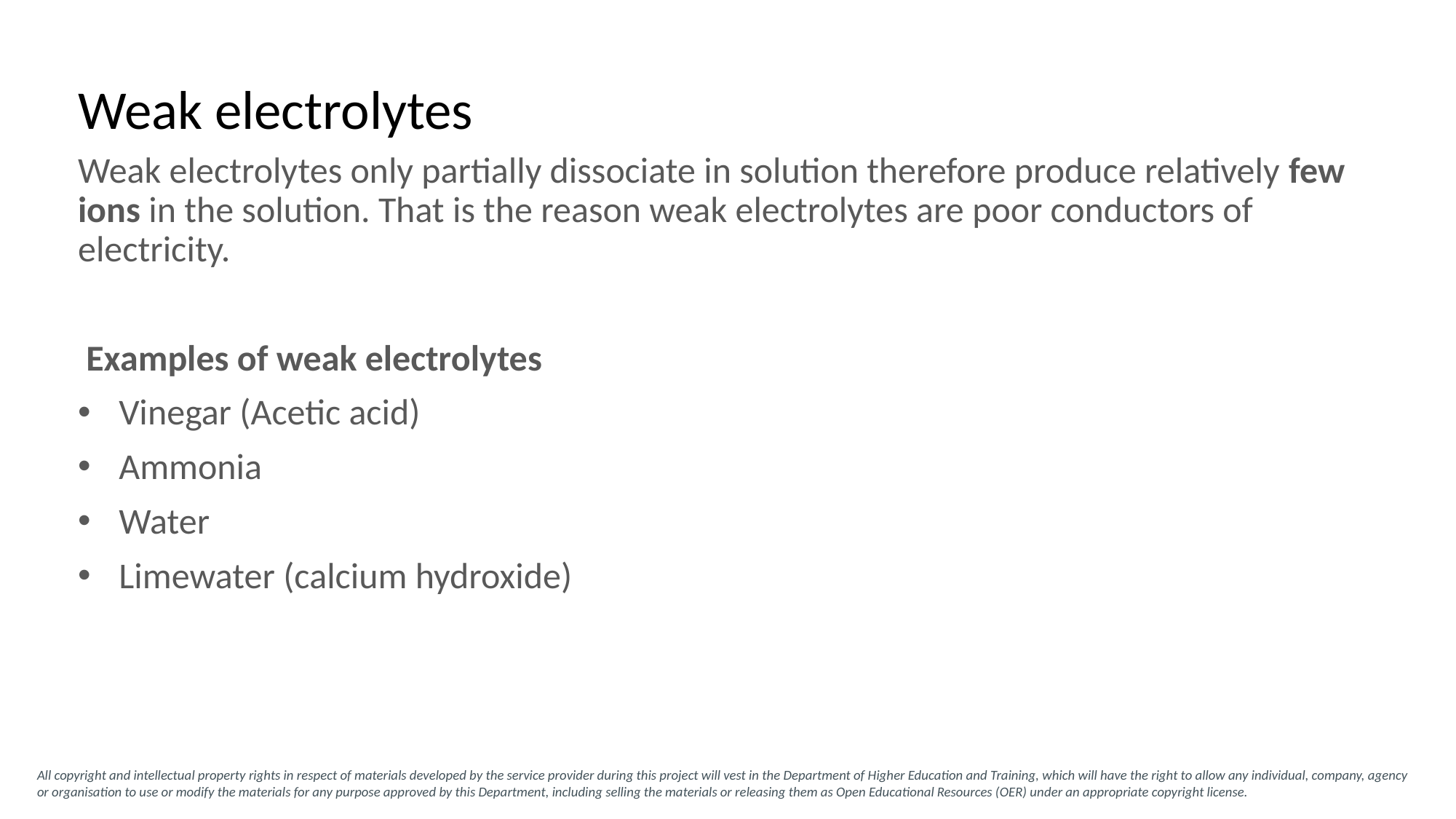

# Weak electrolytes
Needs  more here
Weak electrolytes only partially dissociate in solution therefore produce relatively few ions in the solution. That is the reason weak electrolytes are poor conductors of electricity.

 Examples of weak electrolytes
Vinegar (Acetic acid)
Ammonia
Water
Limewater (calcium hydroxide)